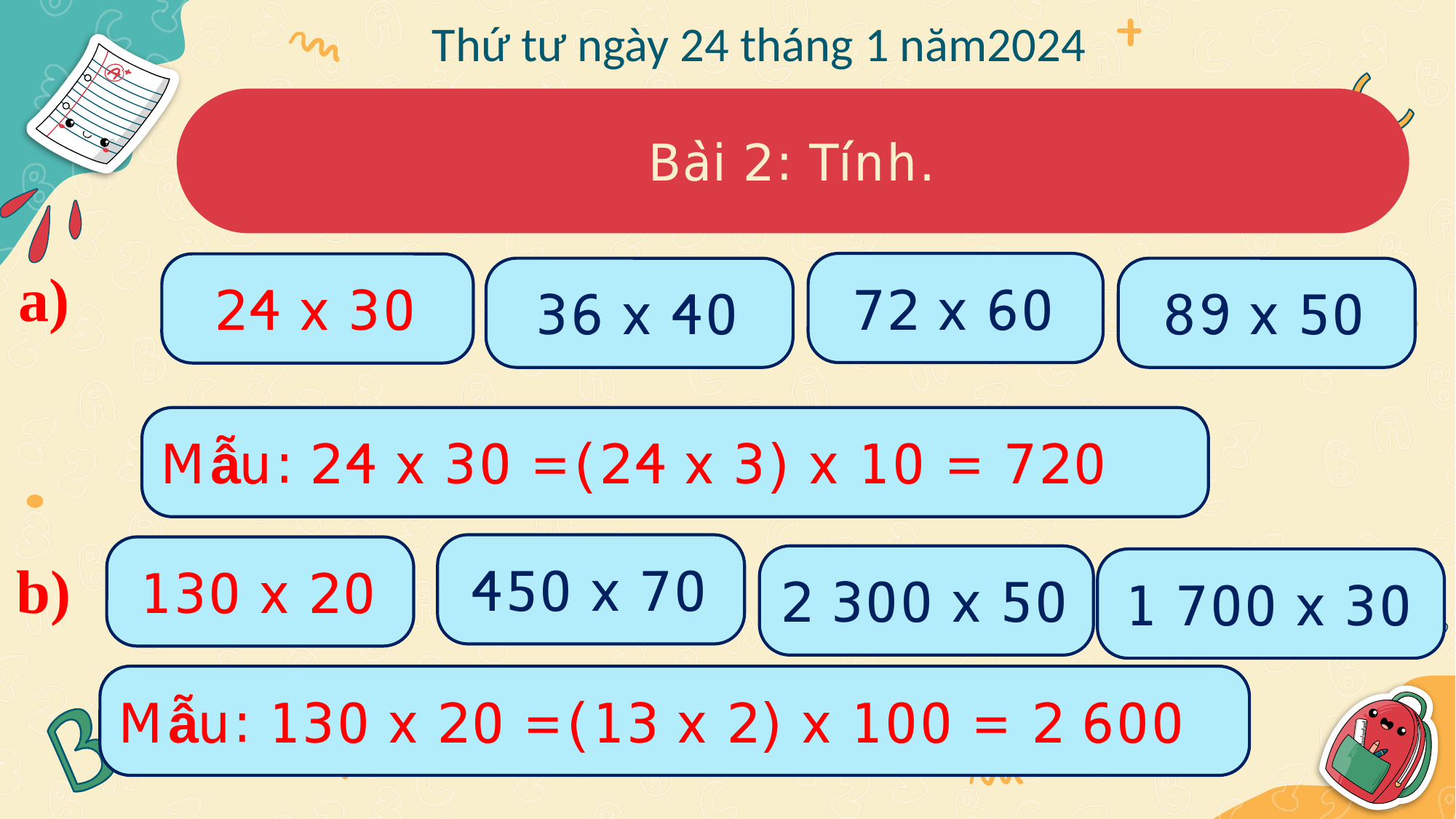

Thứ tư ngày 24 tháng 1 năm2024
Bài 2: Tính.
a)
72 x 60
24 x 30
36 x 40
89 x 50
Mẫu: 24 x 30 =(24 x 3) x 10 = 720
450 x 70
130 x 20
b)
2 300 x 50
1 700 x 30
Mẫu: 130 x 20 =(13 x 2) x 100 = 2 600